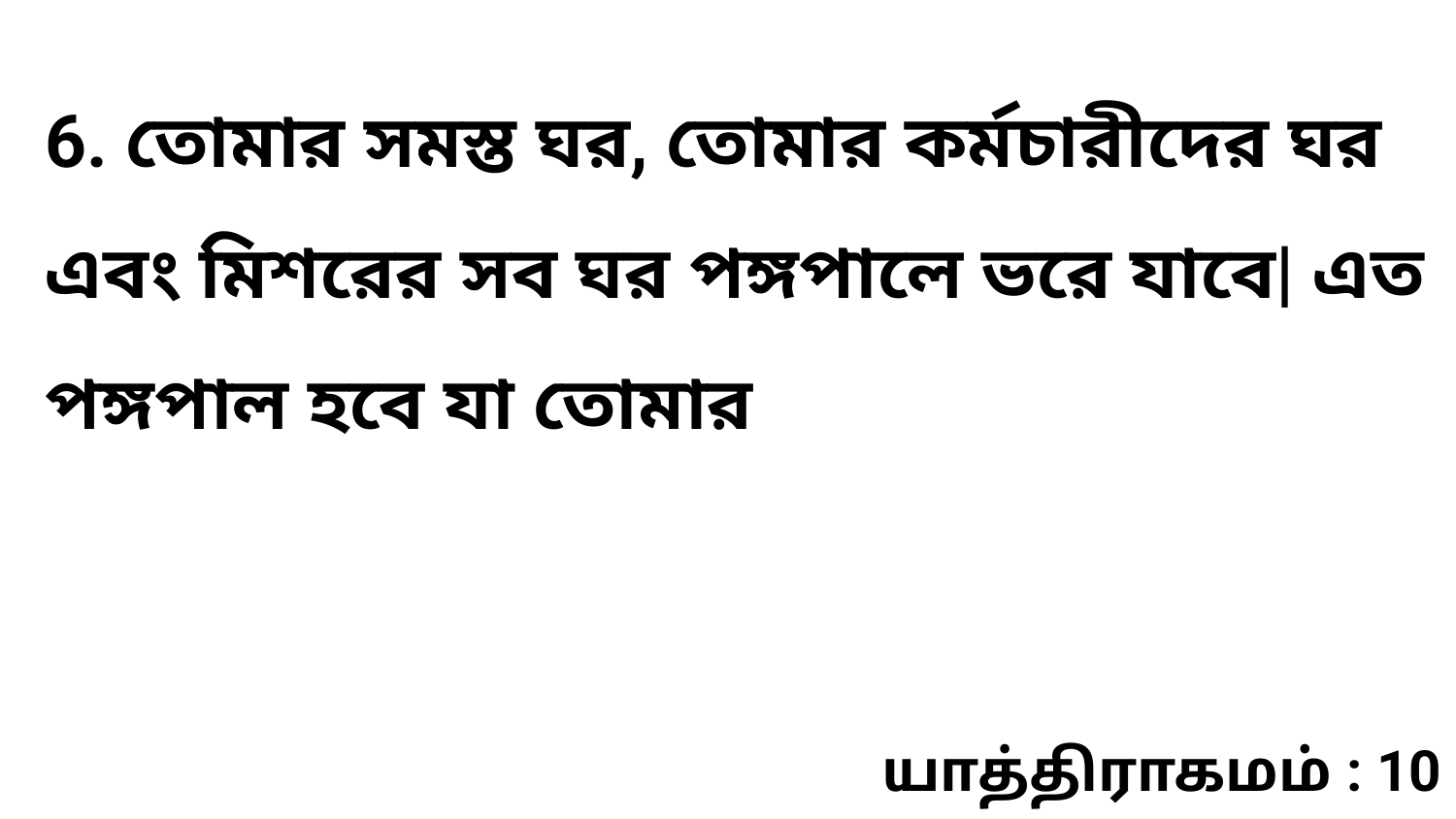

6. তোমার সমস্ত ঘর, তোমার কর্মচারীদের ঘর এবং মিশরের সব ঘর পঙ্গপালে ভরে যাবে| এত পঙ্গপাল হবে যা তোমার
யாத்திராகமம் : 10